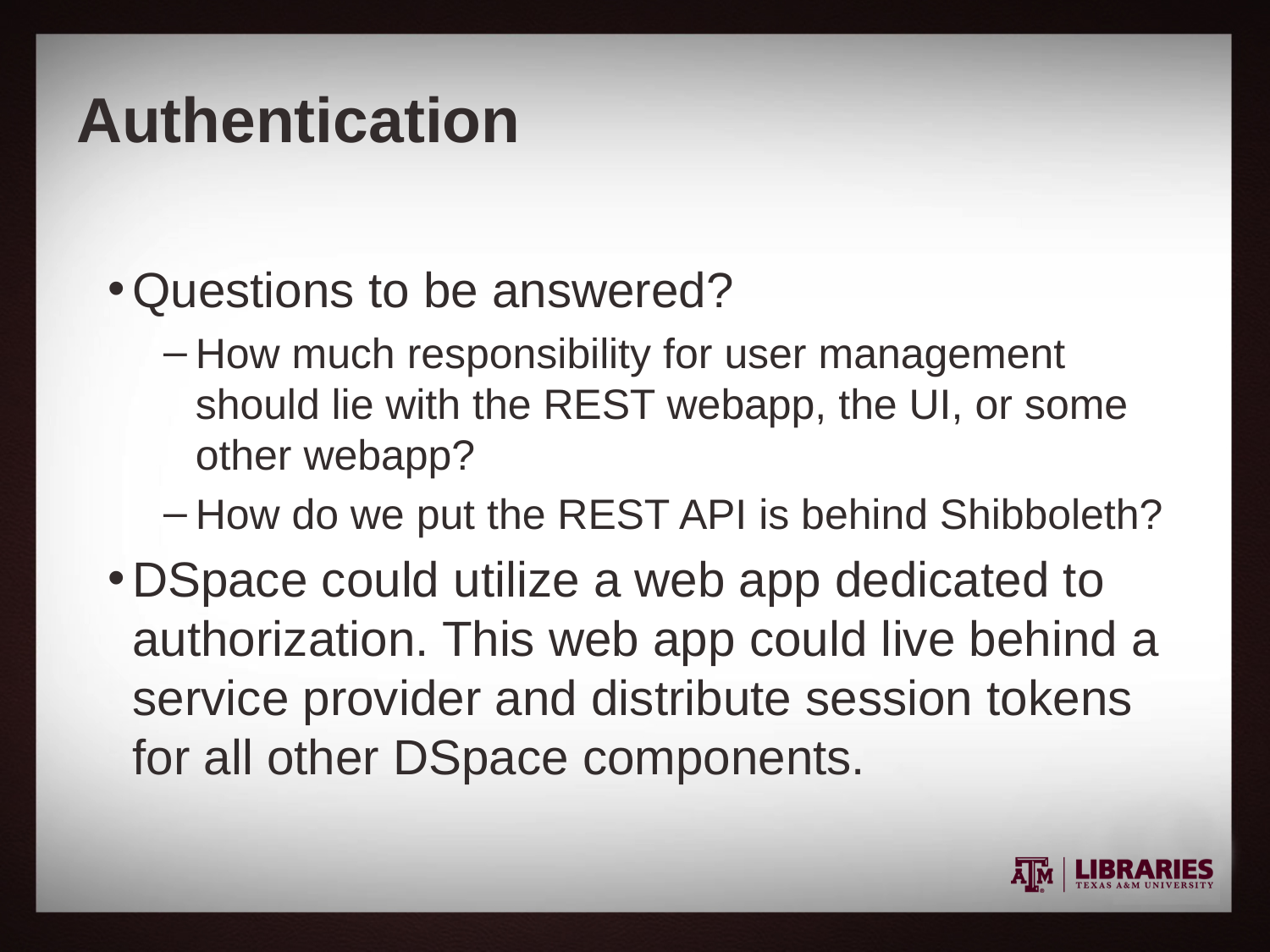

# Authentication
Questions to be answered?
How much responsibility for user management should lie with the REST webapp, the UI, or some other webapp?
How do we put the REST API is behind Shibboleth?
DSpace could utilize a web app dedicated to authorization. This web app could live behind a service provider and distribute session tokens for all other DSpace components.